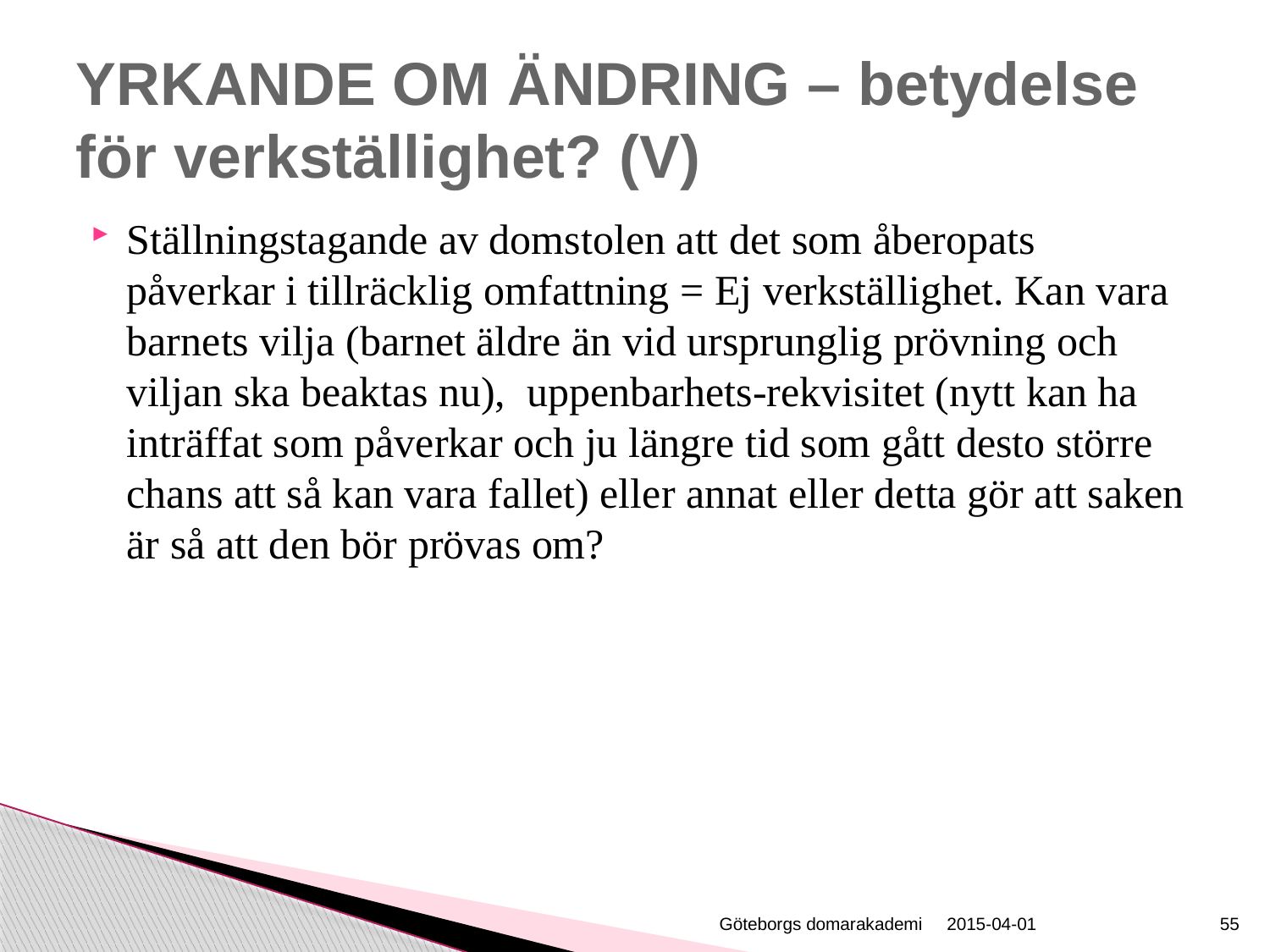

# YRKANDE OM ÄNDRING – betydelse för verkställighet? (V)
Ställningstagande av domstolen att det som åberopats  påverkar i tillräcklig omfattning = Ej verkställighet. Kan vara barnets vilja (barnet äldre än vid ursprunglig prövning och viljan ska beaktas nu),  uppenbarhets-rekvisitet (nytt kan ha inträffat som påverkar och ju längre tid som gått desto större chans att så kan vara fallet) eller annat eller detta gör att saken är så att den bör prövas om?

Göteborgs domarakademi
2015-04-01
55